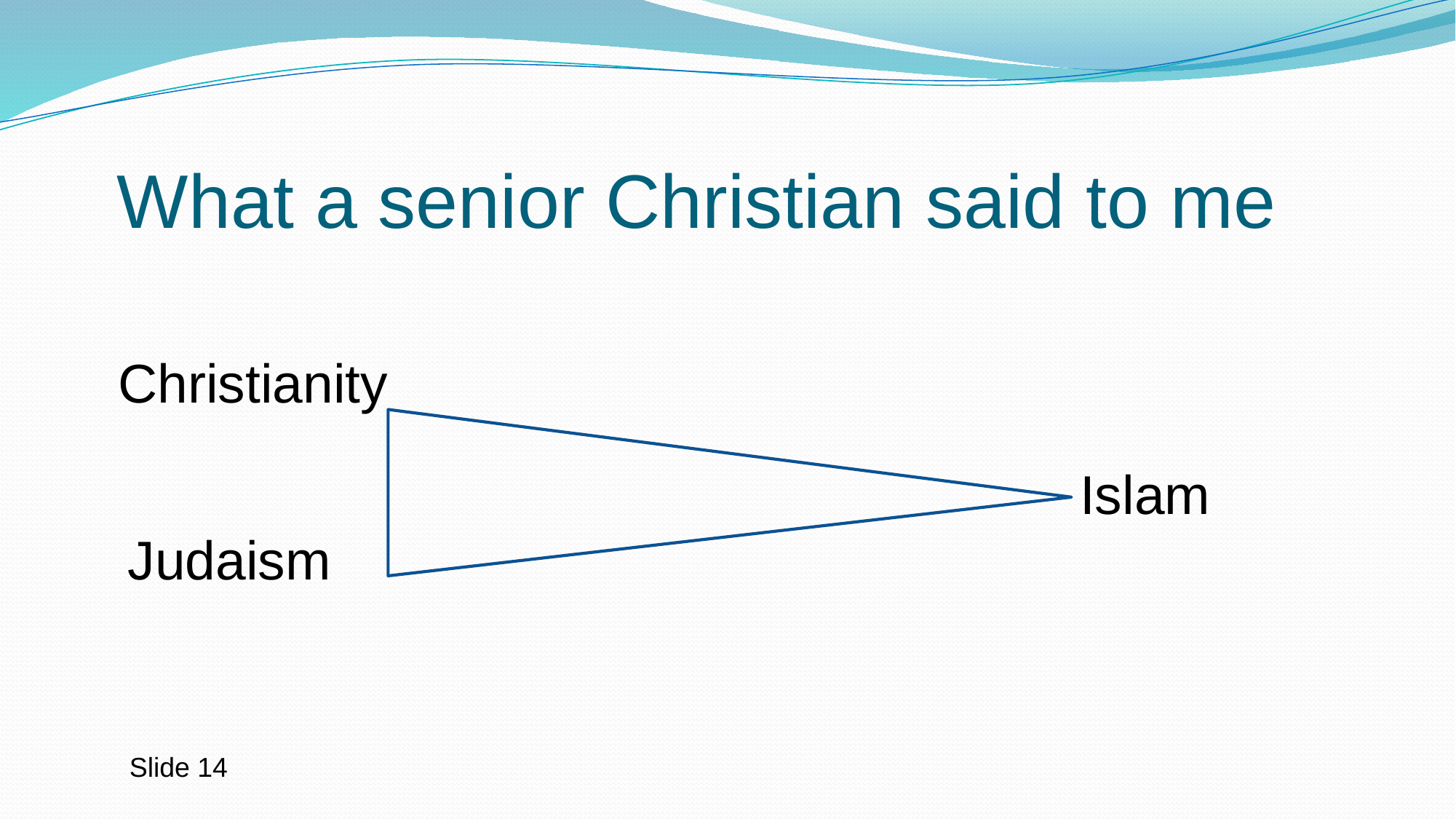

# What a senior Christian said to me

 Christianity
Islam
Judaism
Slide 14